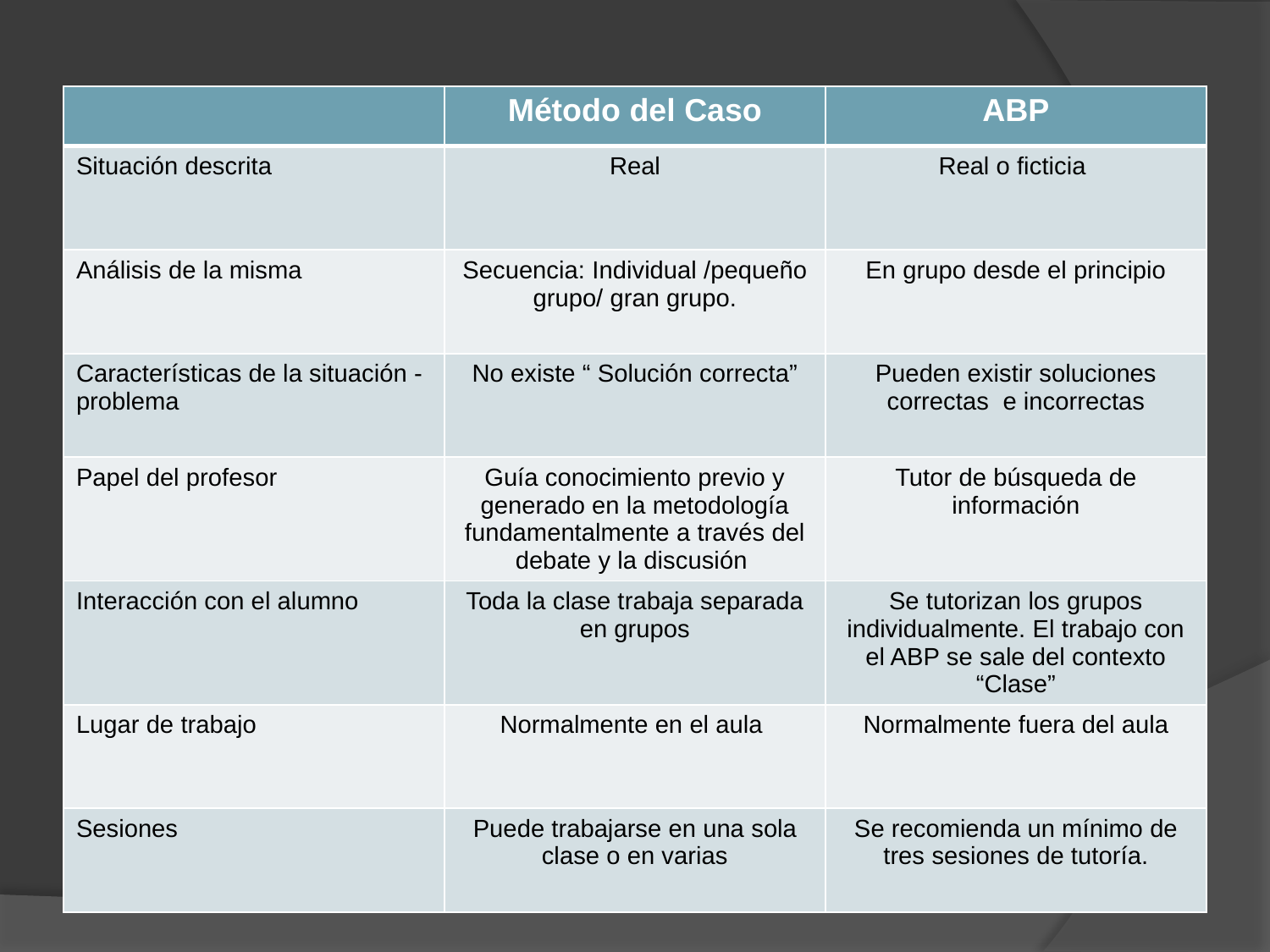

|  | Método del Caso | ABP |
| --- | --- | --- |
| Situación descrita | Real | Real o ficticia |
| Análisis de la misma | Secuencia: Individual /pequeño grupo/ gran grupo. | En grupo desde el principio |
| Características de la situación - problema | No existe “ Solución correcta” | Pueden existir soluciones correctas e incorrectas |
| Papel del profesor | Guía conocimiento previo y generado en la metodología fundamentalmente a través del debate y la discusión | Tutor de búsqueda de información |
| Interacción con el alumno | Toda la clase trabaja separada en grupos | Se tutorizan los grupos individualmente. El trabajo con el ABP se sale del contexto “Clase” |
| Lugar de trabajo | Normalmente en el aula | Normalmente fuera del aula |
| Sesiones | Puede trabajarse en una sola clase o en varias | Se recomienda un mínimo de tres sesiones de tutoría. |